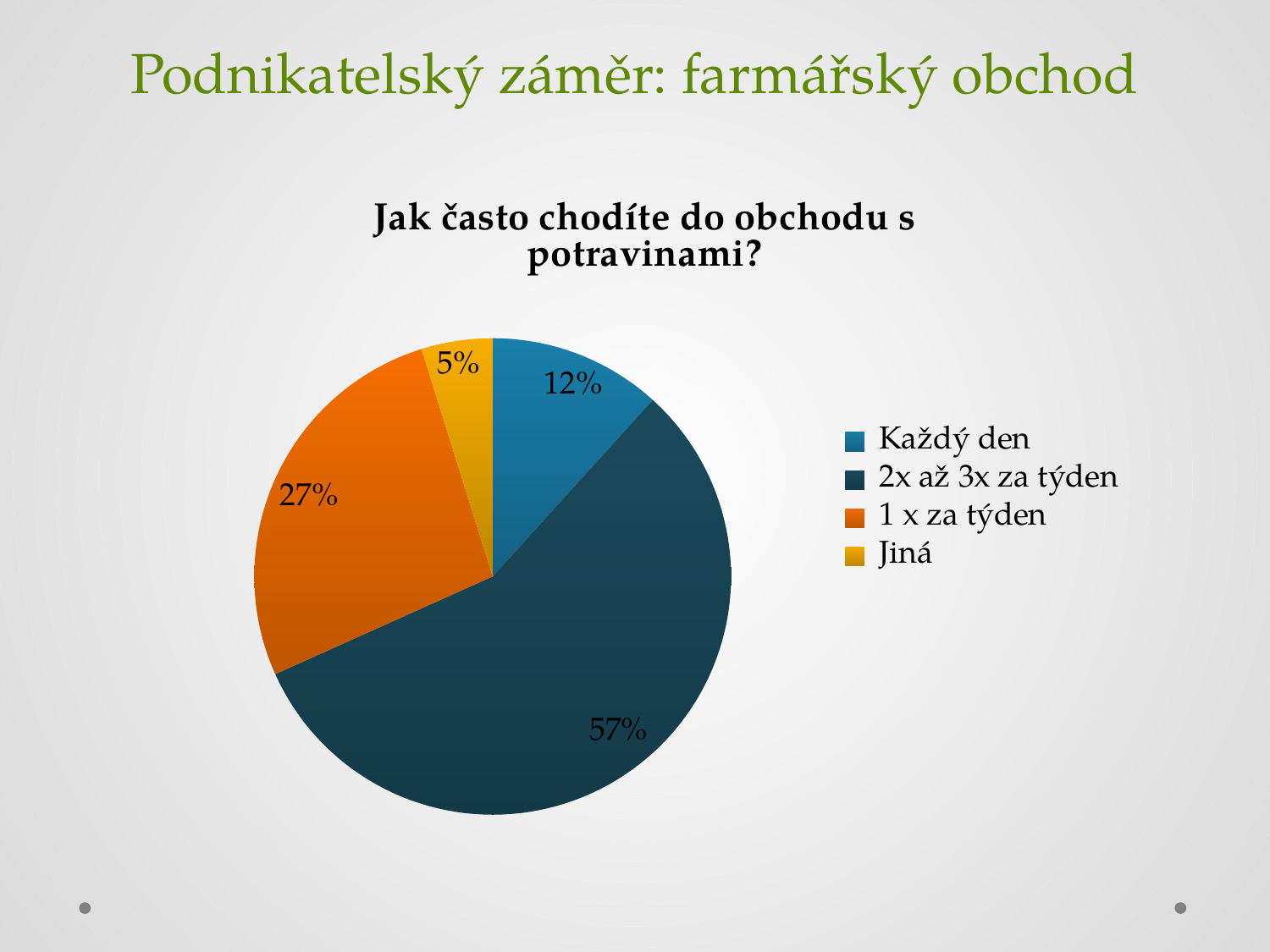

Podnikatelský záměr: farmářský obchod

### Chart:

| Category | Jak často chodíte do obchodu s potravinami? |
|---|---|
|  Každý den | 17.0 |
|  2x až 3x za týden | 82.0 |
|  1 x za týden | 39.0 |
|  Jiná | 7.0 |

### Chart

| Category |
|---|